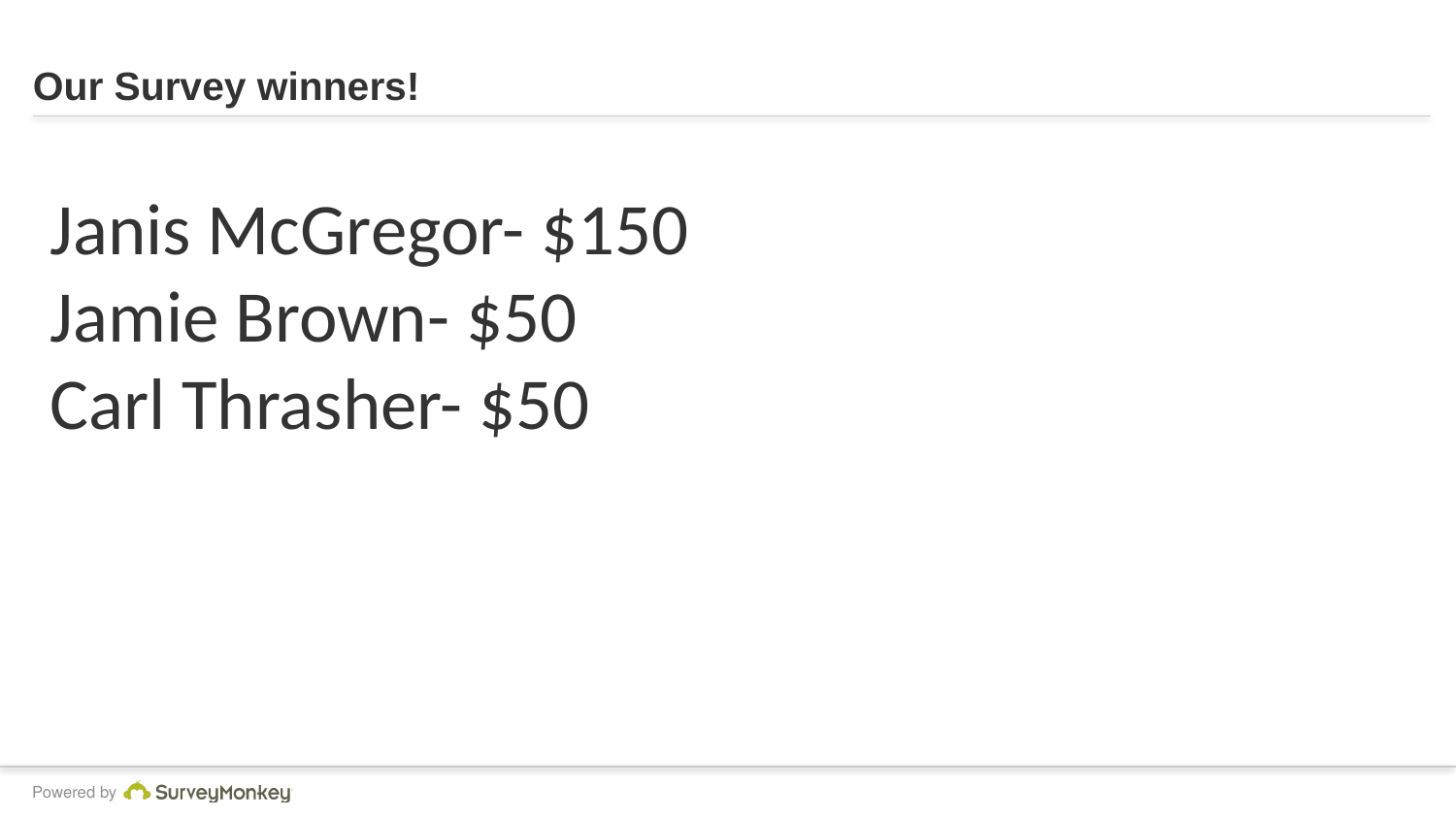

# Our Survey winners!
Janis McGregor- $150
Jamie Brown- $50
Carl Thrasher- $50